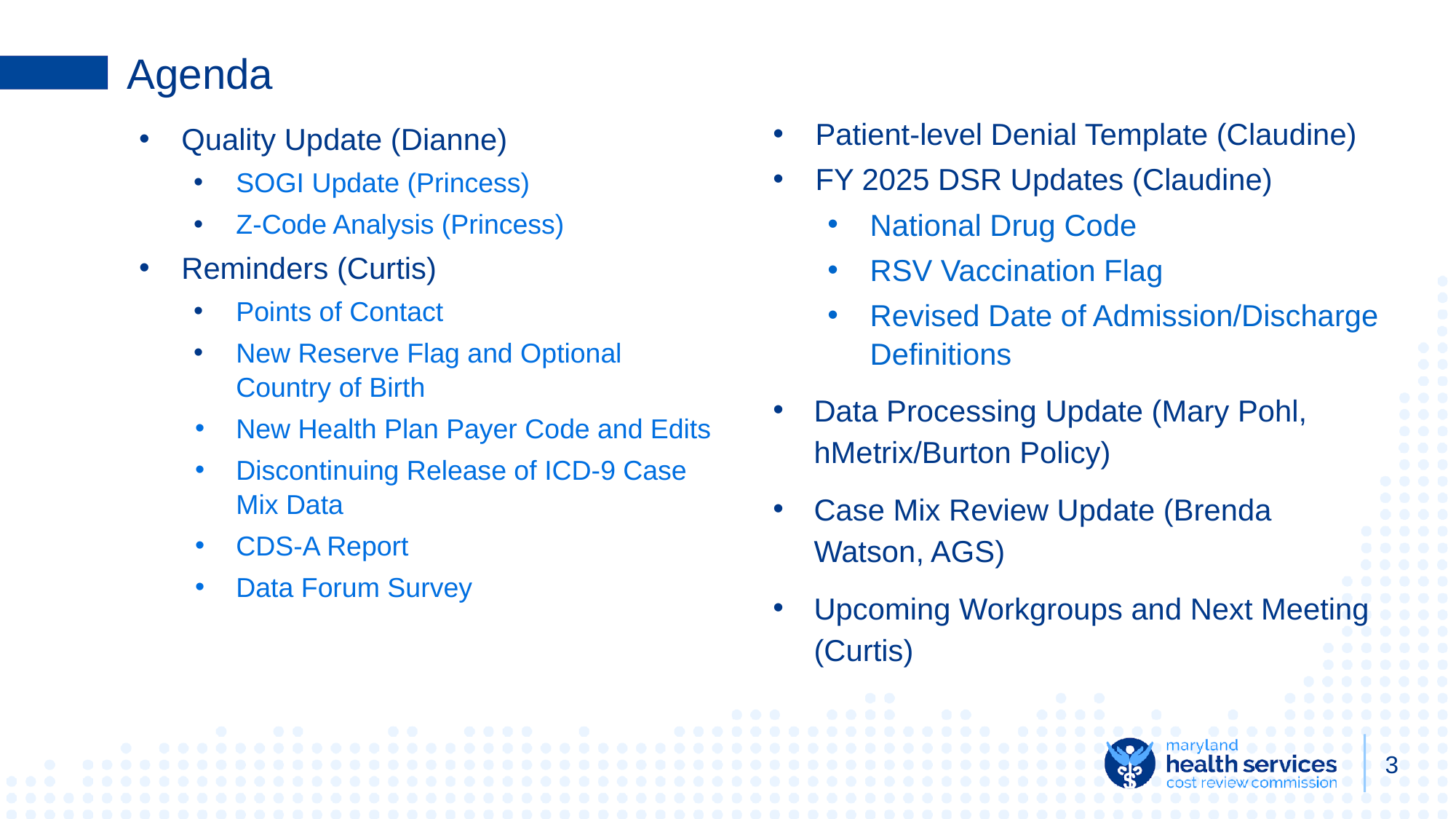

# Agenda
Patient-level Denial Template (Claudine)
FY 2025 DSR Updates (Claudine)
National Drug Code
RSV Vaccination Flag
Revised Date of Admission/Discharge Definitions
Data Processing Update (Mary Pohl, hMetrix/Burton Policy)
Case Mix Review Update (Brenda Watson, AGS)
Upcoming Workgroups and Next Meeting (Curtis)

Quality Update (Dianne)
SOGI Update (Princess)
Z-Code Analysis (Princess)
Reminders (Curtis)
Points of Contact
New Reserve Flag and Optional Country of Birth
New Health Plan Payer Code and Edits
Discontinuing Release of ICD-9 Case Mix Data
CDS-A Report
Data Forum Survey
3